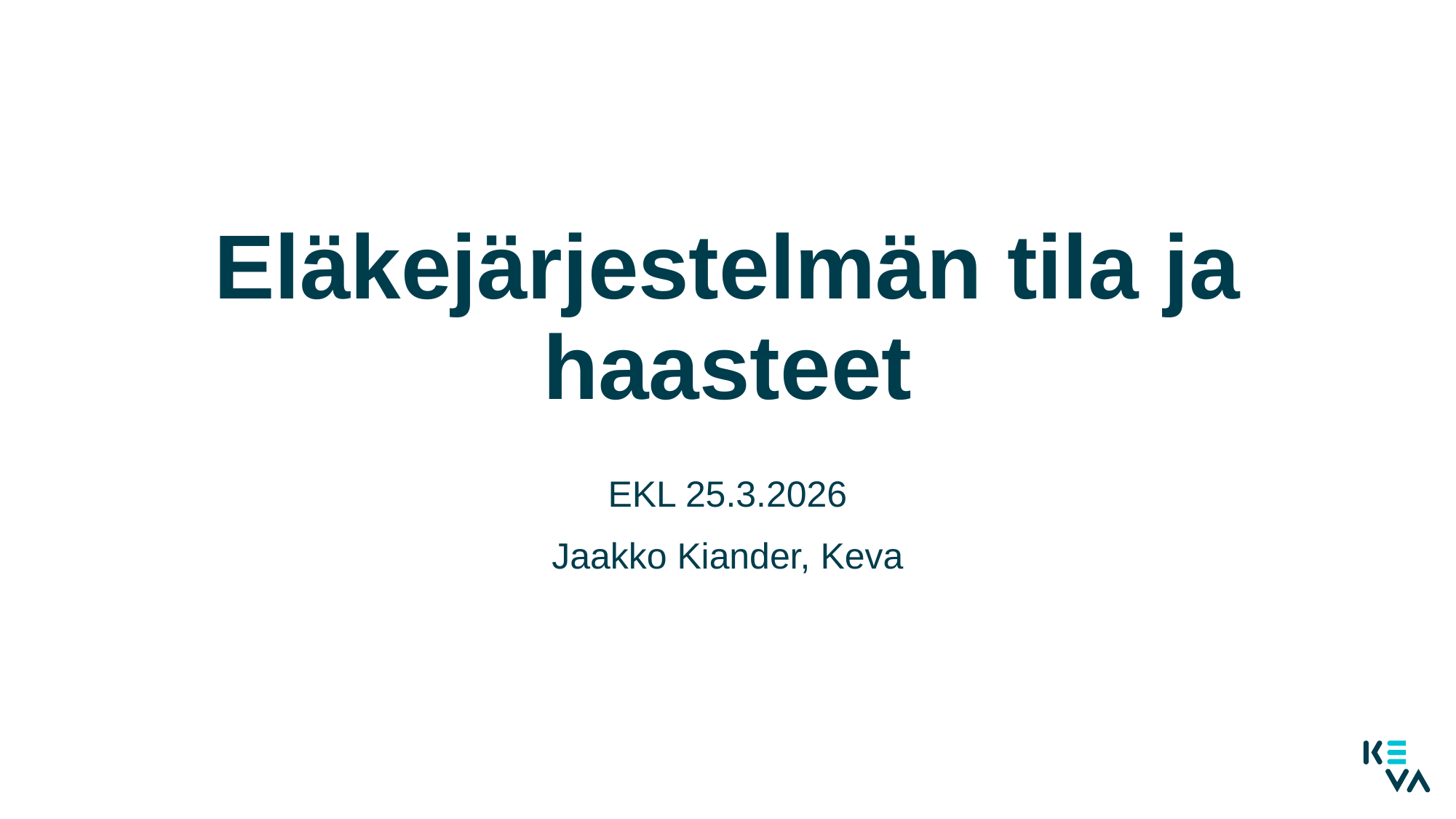

# Eläkejärjestelmän tila ja haasteet
EKL 25.3.2026
Jaakko Kiander, Keva